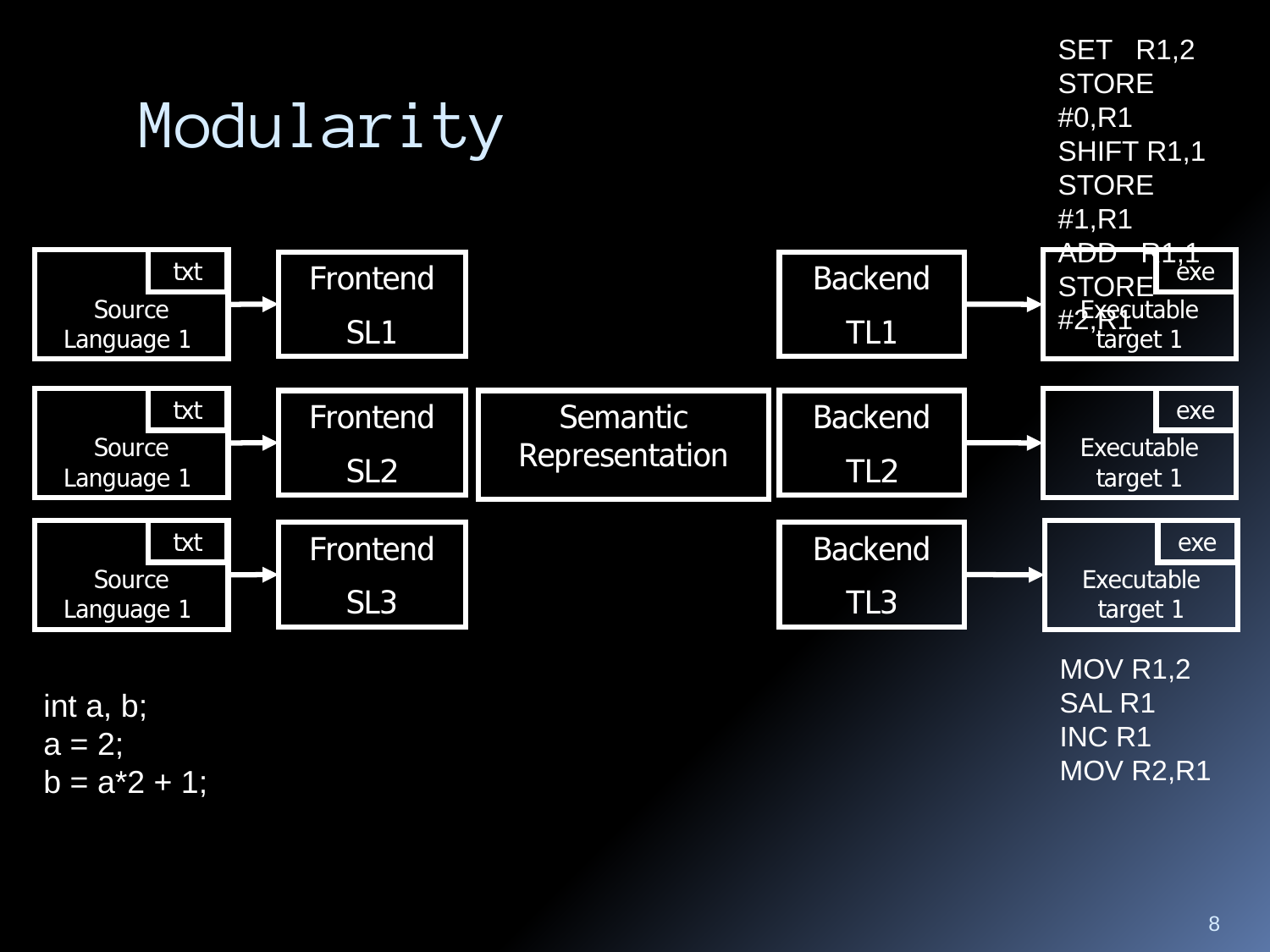

SET   R1,2
STORE #0,R1
SHIFT R1,1
STORE #1,R1
ADD   R1,1
STORE #2,R1
# Modularity

Source
Language 1
txt

Executable
target 1
exe
Frontend
SL1
Backend
TL1

Source
Language 1
txt

Executable
target 1
exe
Frontend
SL2
Semantic
Representation
Backend
TL2

Source
Language 1
txt

Executable
target 1
exe
Frontend
SL3
Backend
TL3
MOV R1,2
SAL R1
INC R1
MOV R2,R1
int a, b;
a = 2;
b = a*2 + 1;
8